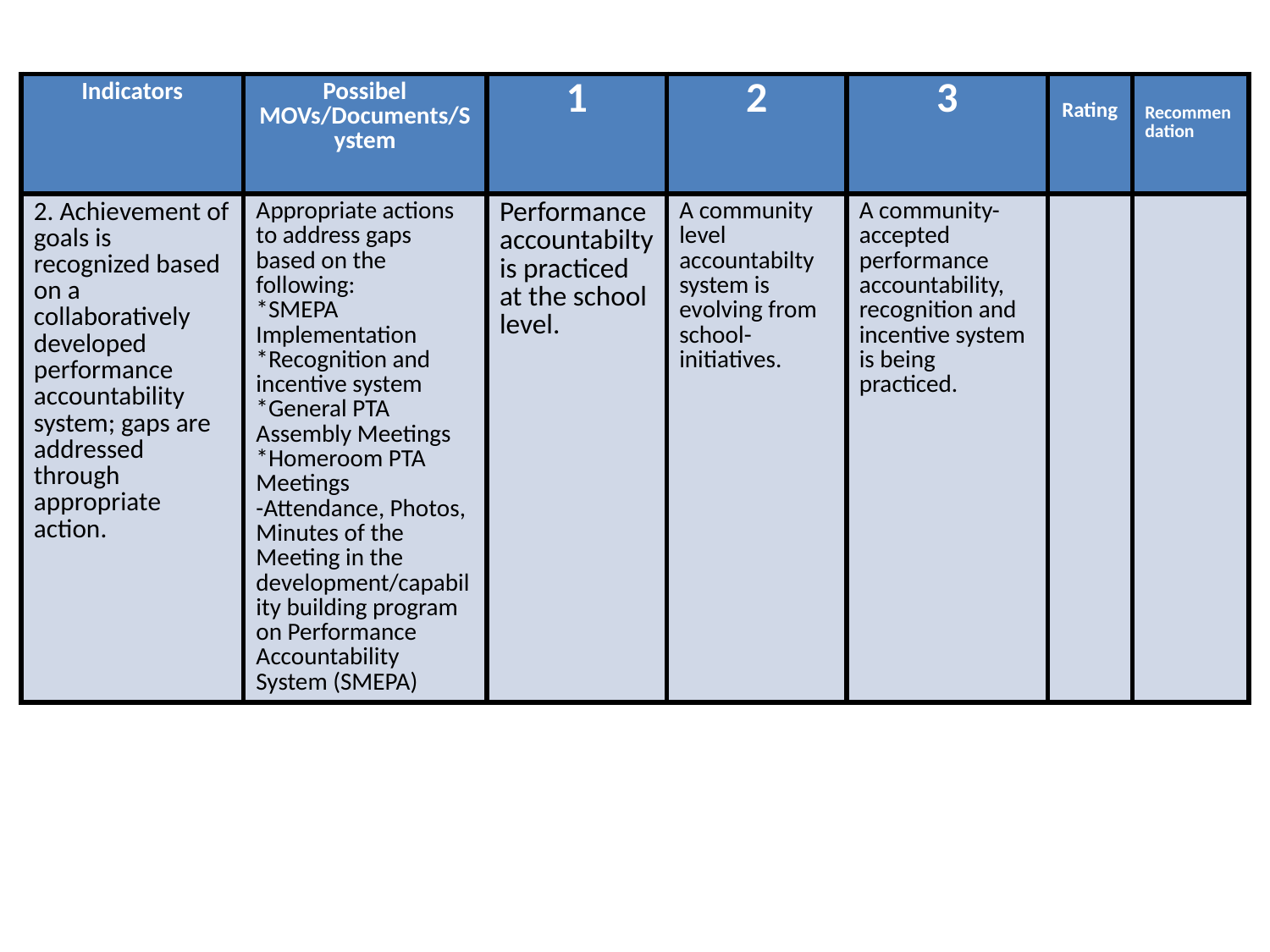

| Indicators | Possibel MOVs/Documents/System | 1 | 2 | 3 | Rating | Recommendation |
| --- | --- | --- | --- | --- | --- | --- |
| 2. Achievement of goals is recognized based on a collaboratively developed performance accountability system; gaps are addressed through appropriate action. | Appropriate actions to address gaps based on the following: \*SMEPA Implementation \*Recognition and incentive system \*General PTA Assembly Meetings \*Homeroom PTA Meetings -Attendance, Photos, Minutes of the Meeting in the development/capability building program on Performance Accountability System (SMEPA) | Performance accountabilty is practiced at the school level. | A community level accountabilty system is evolving from school-initiatives. | A community-accepted performance accountability, recognition and incentive system is being practiced. |  |  |